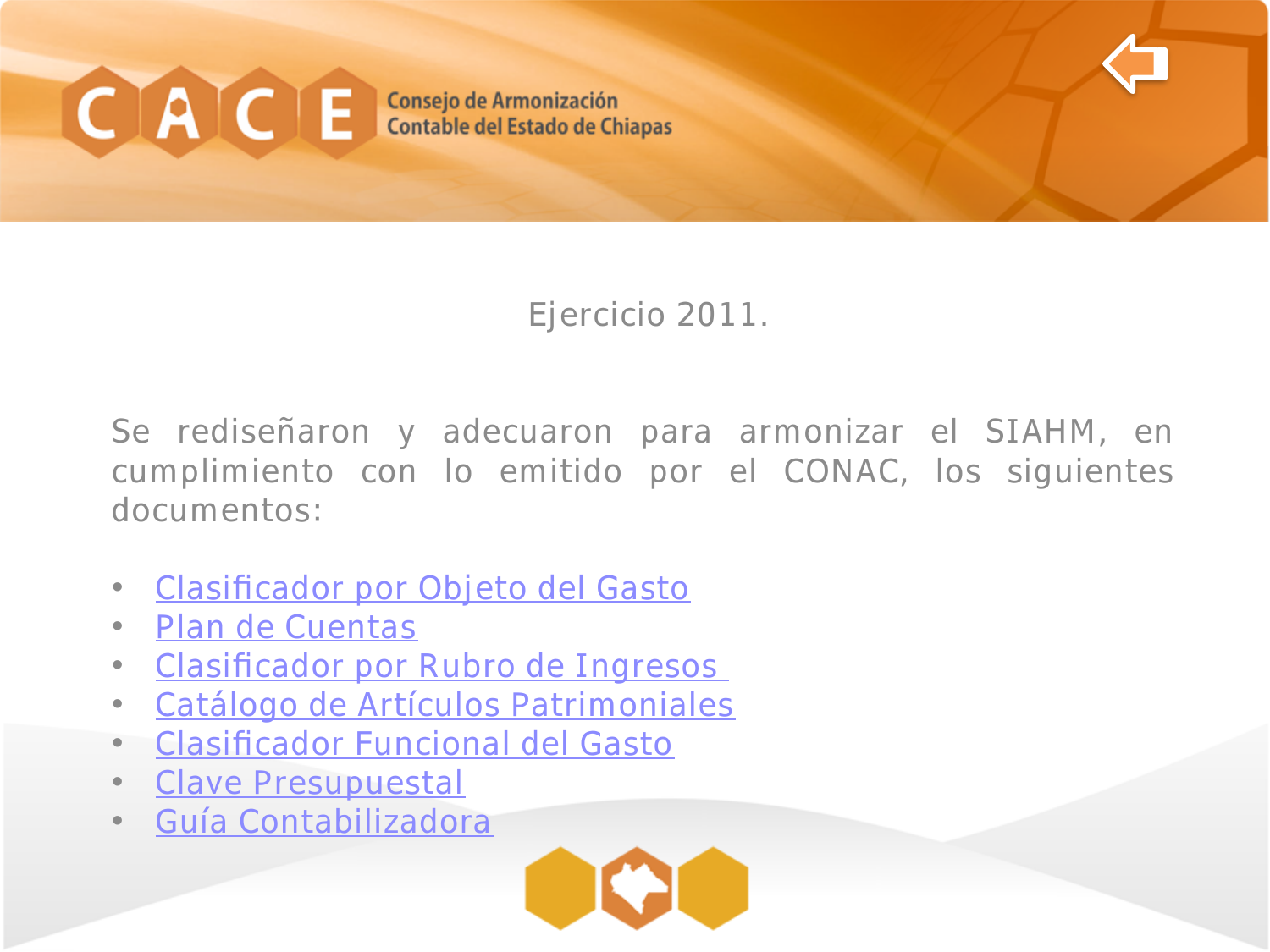

Ejercicio 2011.

Se rediseñaron y adecuaron para armonizar el SIAHM, en cumplimiento con lo emitido por el CONAC, los siguientes documentos:

Clasificador por Objeto del Gasto
Plan de Cuentas
Clasificador por Rubro de Ingresos
Catálogo de Artículos Patrimoniales
Clasificador Funcional del Gasto
Clave Presupuestal
Guía Contabilizadora